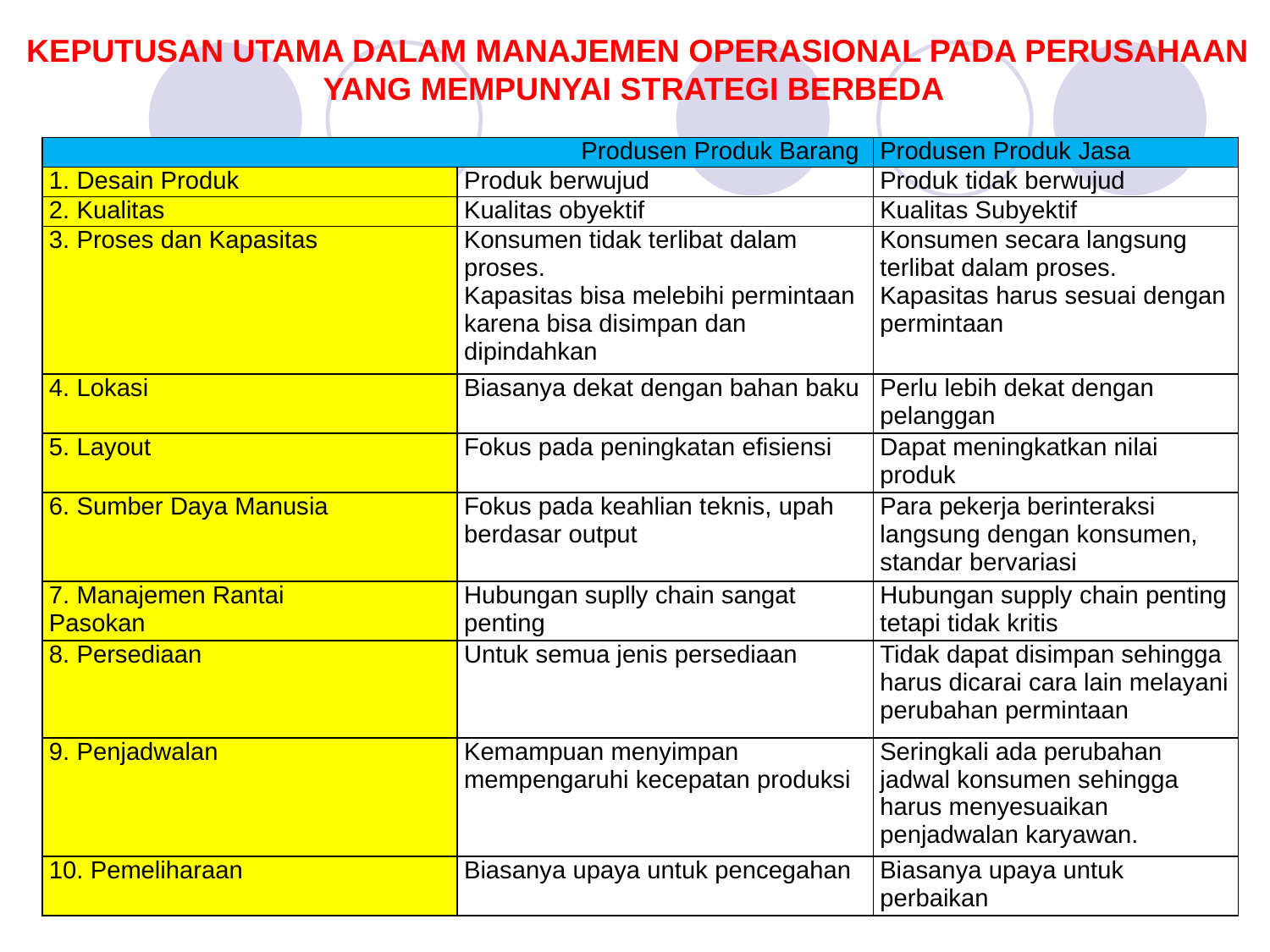

KEPUTUSAN UTAMA DALAM MANAJEMEN OPERASIONAL PADA PERUSAHAAN YANG MEMPUNYAI STRATEGI BERBEDA
| Produsen Produk Barang |  | Produsen Produk Jasa |
| --- | --- | --- |
| 1. Desain Produk | Produk berwujud | Produk tidak berwujud |
| 2. Kualitas | Kualitas obyektif | Kualitas Subyektif |
| 3. Proses dan Kapasitas | Konsumen tidak terlibat dalam proses. Kapasitas bisa melebihi permintaan karena bisa disimpan dan dipindahkan | Konsumen secara langsung terlibat dalam proses. Kapasitas harus sesuai dengan permintaan |
| 4. Lokasi | Biasanya dekat dengan bahan baku | Perlu lebih dekat dengan pelanggan |
| 5. Layout | Fokus pada peningkatan efisiensi | Dapat meningkatkan nilai produk |
| 6. Sumber Daya Manusia | Fokus pada keahlian teknis, upah berdasar output | Para pekerja berinteraksi langsung dengan konsumen, standar bervariasi |
| 7. Manajemen Rantai Pasokan | Hubungan suplly chain sangat penting | Hubungan supply chain penting tetapi tidak kritis |
| 8. Persediaan | Untuk semua jenis persediaan | Tidak dapat disimpan sehingga harus dicarai cara lain melayani perubahan permintaan |
| 9. Penjadwalan | Kemampuan menyimpan mempengaruhi kecepatan produksi | Seringkali ada perubahan jadwal konsumen sehingga harus menyesuaikan penjadwalan karyawan. |
| 10. Pemeliharaan | Biasanya upaya untuk pencegahan | Biasanya upaya untuk perbaikan |